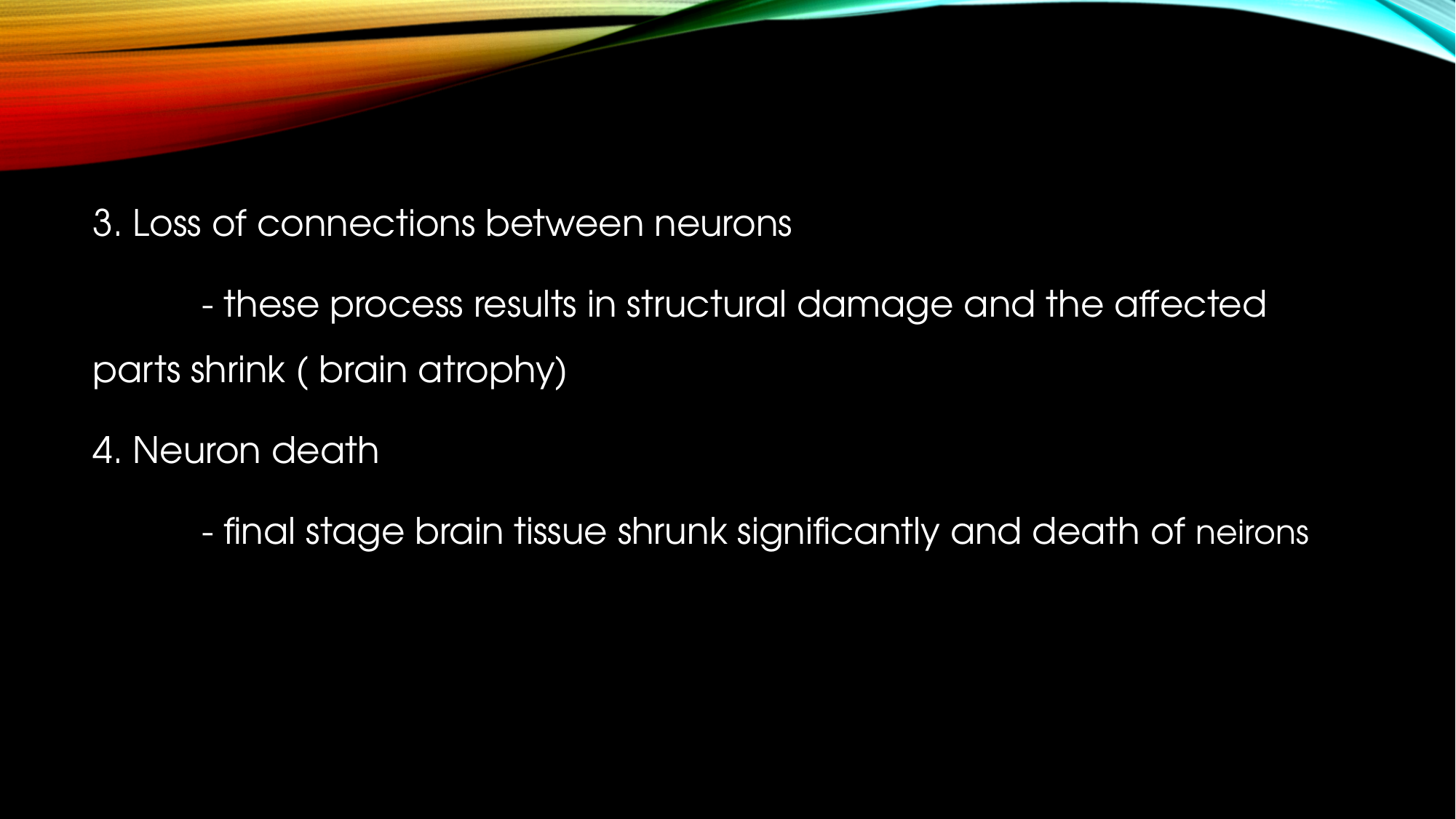

#
3. Loss of connections between neurons
	- these process results in structural damage and the affected parts shrink ( brain atrophy)
4. Neuron death
	- final stage brain tissue shrunk significantly and death of neirons